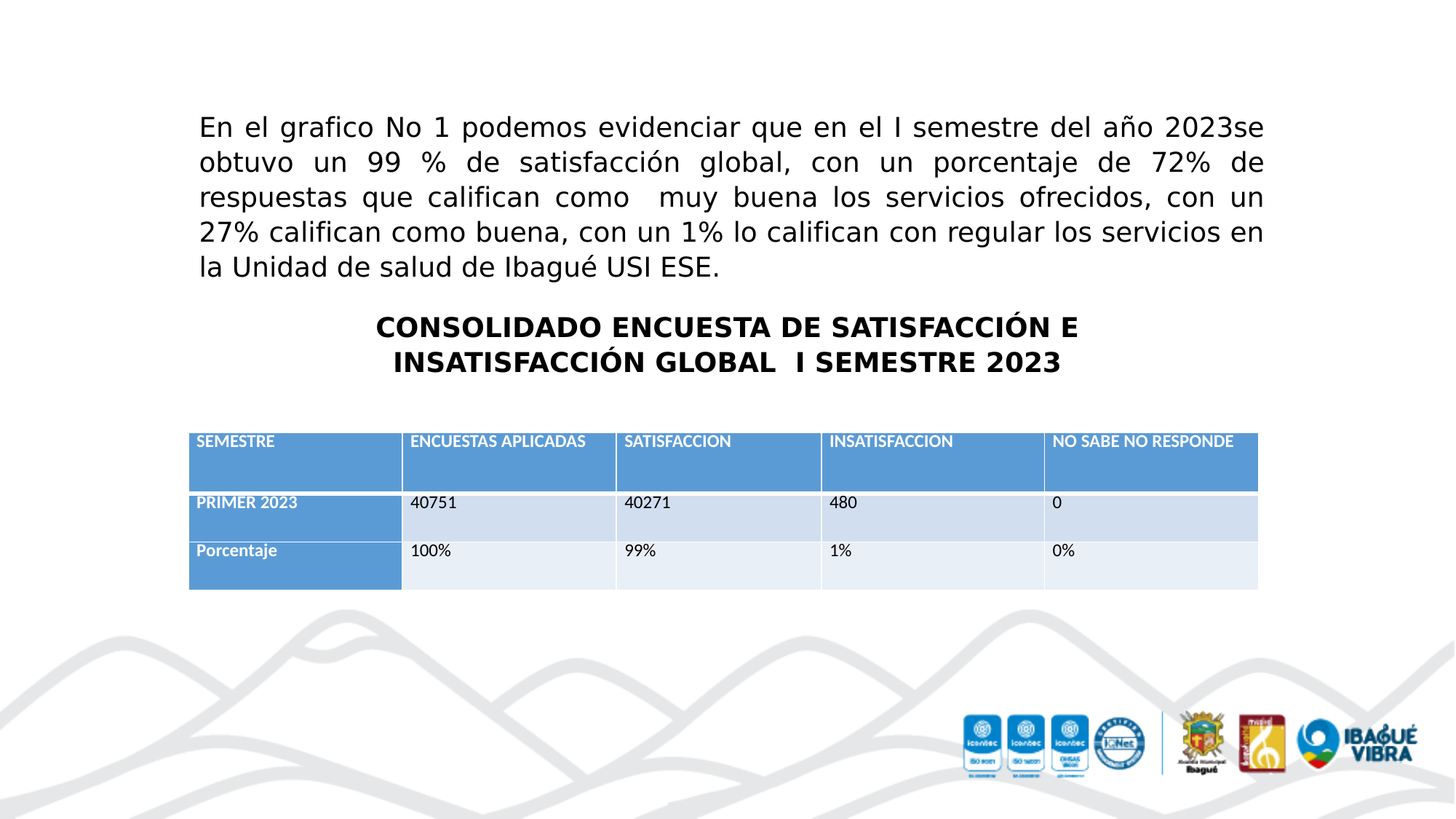

En el grafico No 1 podemos evidenciar que en el I semestre del año 2023se obtuvo un 99 % de satisfacción global, con un porcentaje de 72% de respuestas que califican como  muy buena los servicios ofrecidos, con un 27% califican como buena, con un 1% lo califican con regular los servicios en la Unidad de salud de Ibagué USI ESE.
CONSOLIDADO ENCUESTA DE SATISFACCIÓN E INSATISFACCIÓN GLOBAL  I SEMESTRE 2023
| SEMESTRE | ENCUESTAS APLICADAS | SATISFACCION | INSATISFACCION | NO SABE NO RESPONDE |
| --- | --- | --- | --- | --- |
| PRIMER 2023 | 40751 | 40271 | 480 | 0 |
| Porcentaje | 100% | 99% | 1% | 0% |